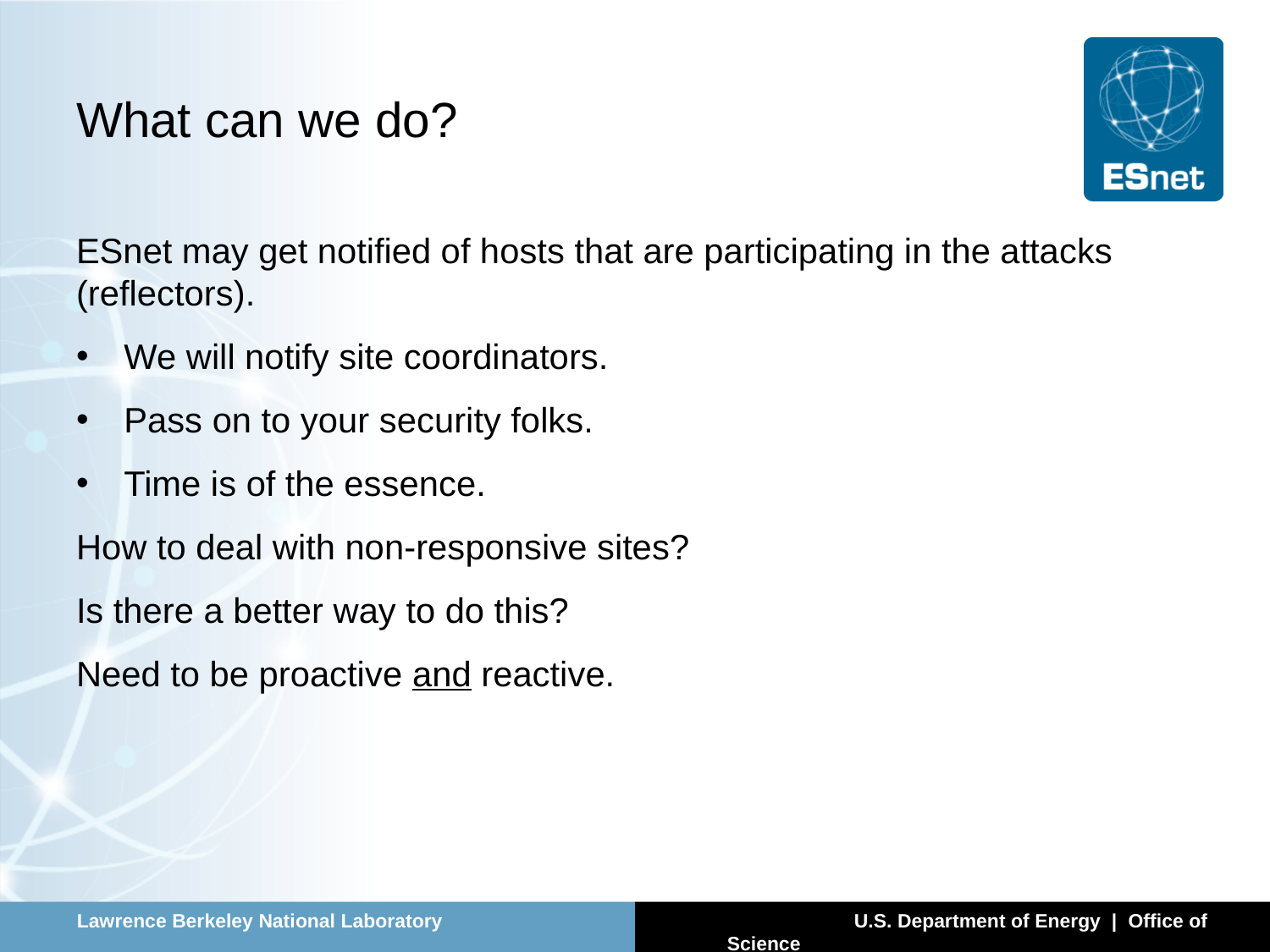

# What can we do?
ESnet may get notified of hosts that are participating in the attacks (reflectors).
We will notify site coordinators.
Pass on to your security folks.
Time is of the essence.
How to deal with non-responsive sites?
Is there a better way to do this?
Need to be proactive and reactive.